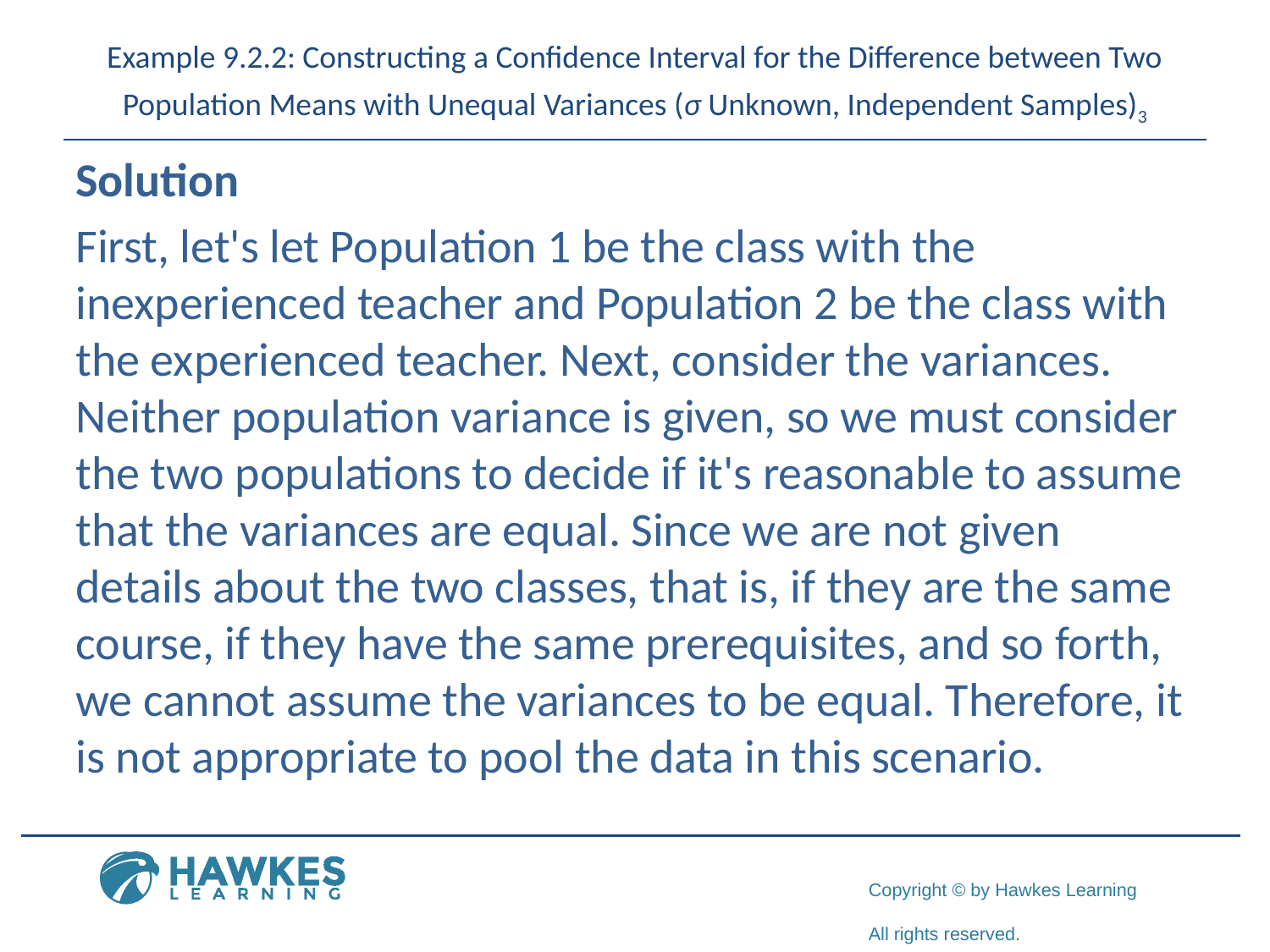

# Example 9.2.2: Constructing a Confidence Interval for the Difference between Two Population Means with Unequal Variances (σ Unknown, Independent Samples)3
Solution
First, let's let Population 1 be the class with the inexperienced teacher and Population 2 be the class with the experienced teacher. Next, consider the variances. Neither population variance is given, so we must consider the two populations to decide if it's reasonable to assume that the variances are equal. Since we are not given details about the two classes, that is, if they are the same course, if they have the same prerequisites, and so forth, we cannot assume the variances to be equal. Therefore, it is not appropriate to pool the data in this scenario.